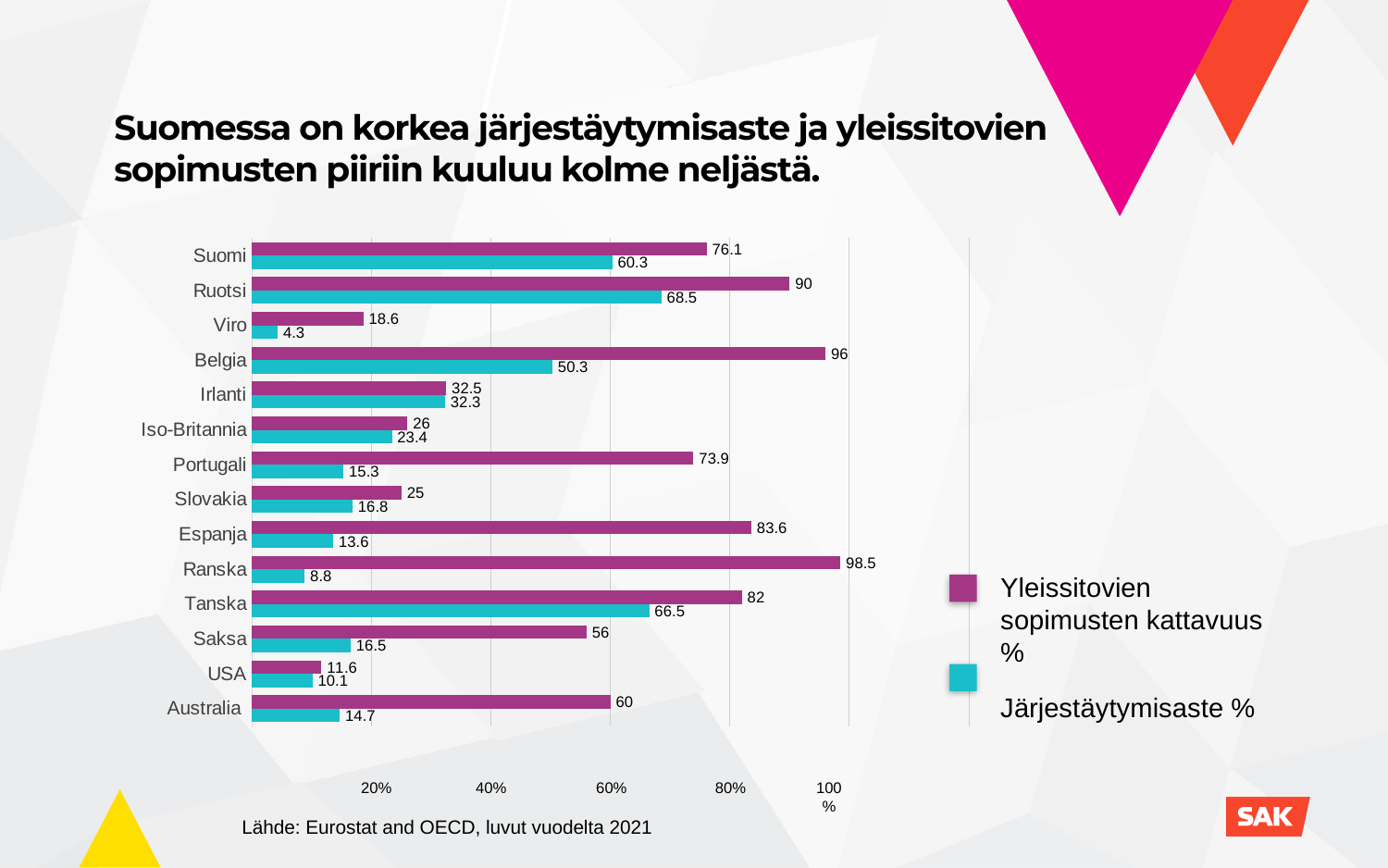

Suomessa on korkea järjestäytymisaste ja yleissitovien sopimusten piiriin kuuluu kolme neljästä.

### Chart

| Category | Column2 | Column3 |
|---|---|---|
| Suomi | 76.1 | 60.3 |
| Ruotsi | 90.0 | 68.5 |
| Viro | 18.6 | 4.3 |
| Belgia | 96.0 | 50.3 |
| Irlanti | 32.5 | 32.3 |
| Iso-Britannia | 26.0 | 23.4 |
| Portugali | 73.9 | 15.3 |
| Slovakia | 25.0 | 16.8 |
| Espanja | 83.6 | 13.6 |
| Ranska | 98.5 | 8.8 |
| Tanska | 82.0 | 66.5 |
| Saksa | 56.0 | 16.5 |
| USA | 11.6 | 10.1 |
| Australia  | 60.0 | 14.7 |
Yleissitovien sopimusten kattavuus  %
Järjestäytymisaste %

20%
40%
60%
80%
100%
Lähde: Eurostat and OECD, luvut vuodelta 2021